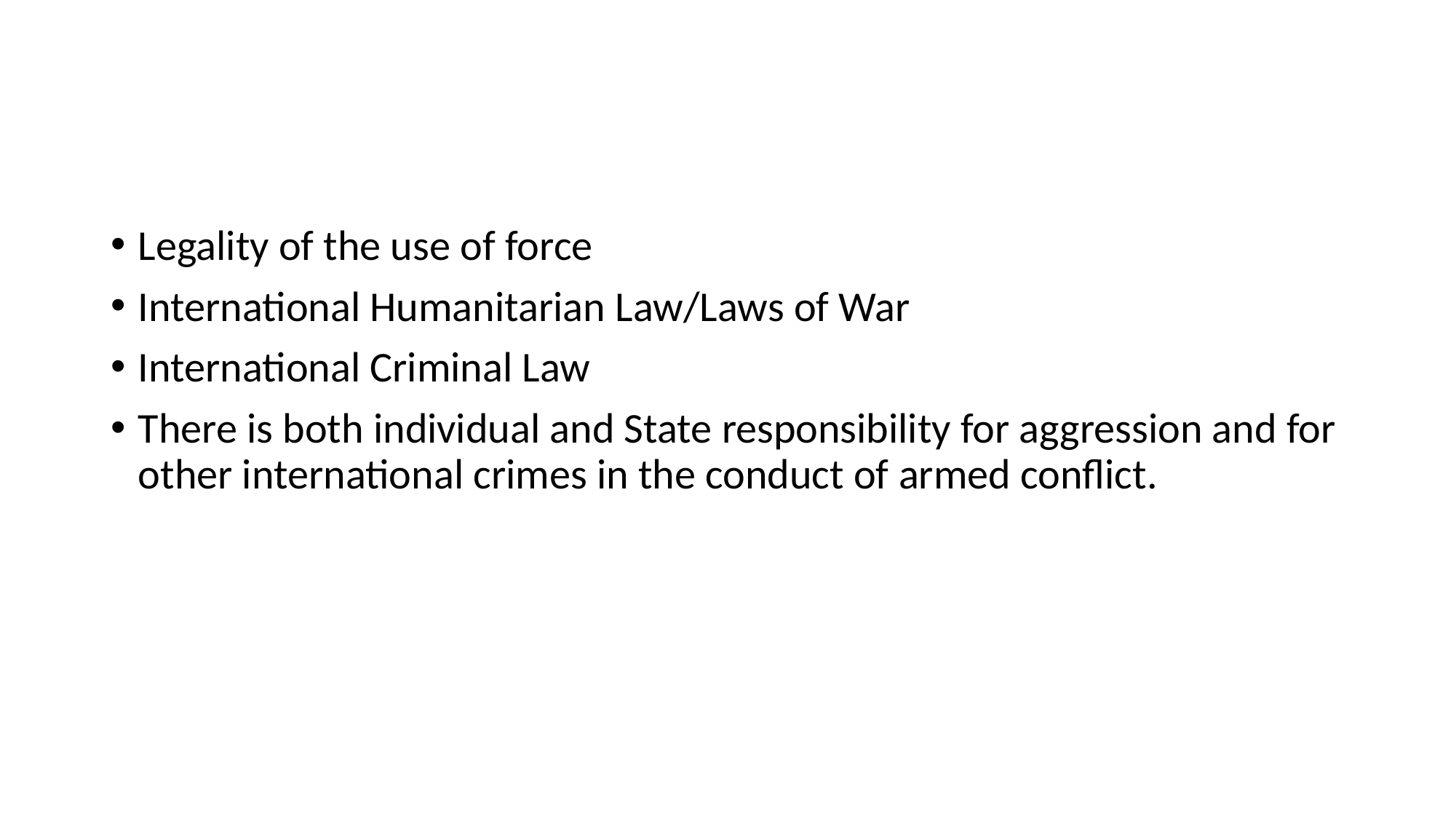

#
Legality of the use of force
International Humanitarian Law/Laws of War
International Criminal Law
There is both individual and State responsibility for aggression and for other international crimes in the conduct of armed conflict.